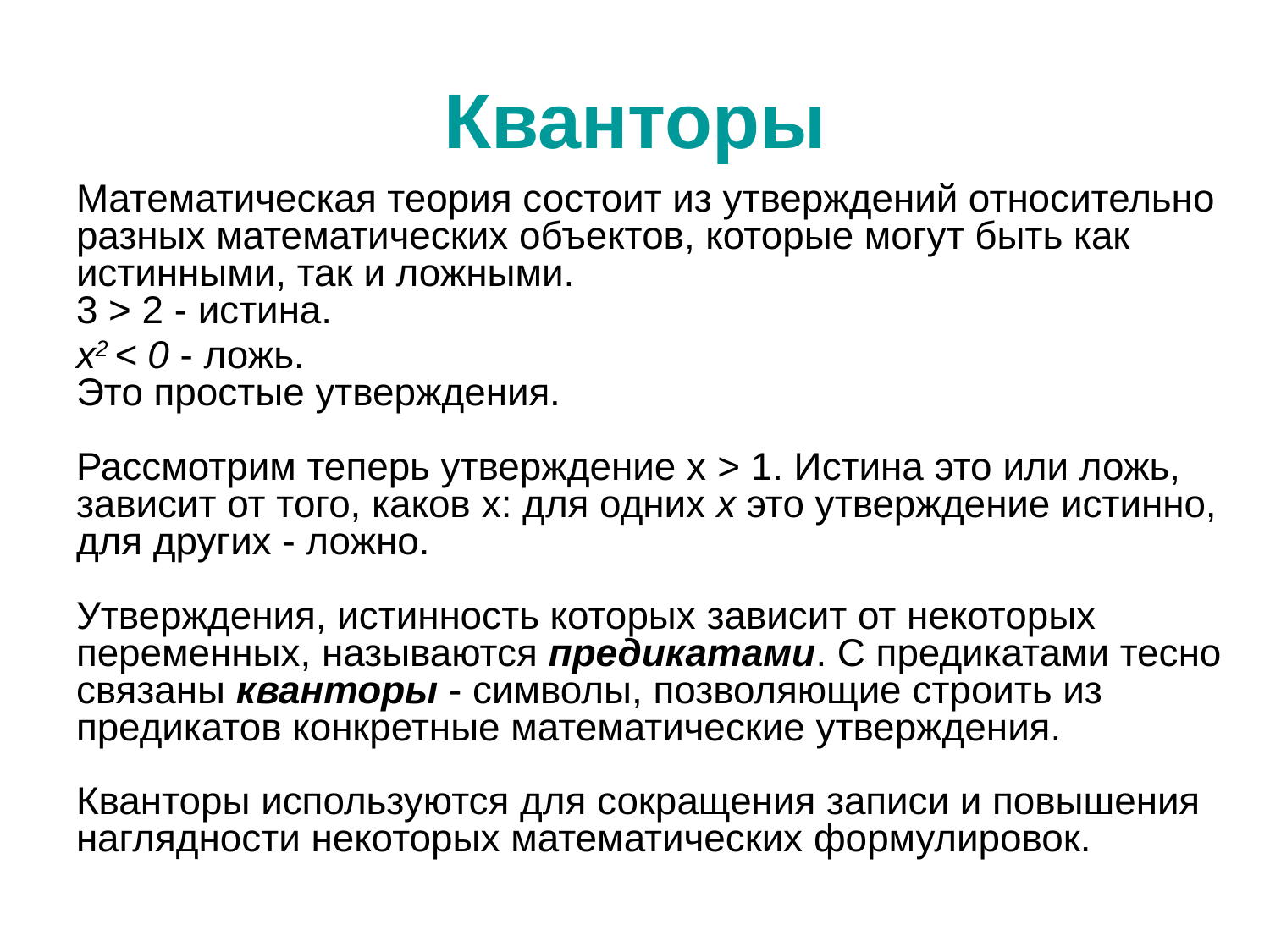

# Кванторы
Математическая теория состоит из утверждений относительно разных математических объектов, которые могут быть как истинными, так и ложными.
3 > 2 - истина.
х2 < 0 - ложь.
Это простые утверждения.
Рассмотрим теперь утверждение х > 1. Истина это или ложь, зависит от того, каков x: для одних x это утверждение истинно, для других - ложно.
Утверждения, истинность которых зависит от некоторых переменных, называются предикатами. С предикатами тесно связаны кванторы - символы, позволяющие строить из предикатов конкретные математические утверждения.
Кванторы используются для сокращения записи и повышения наглядности некоторых математических формулировок.